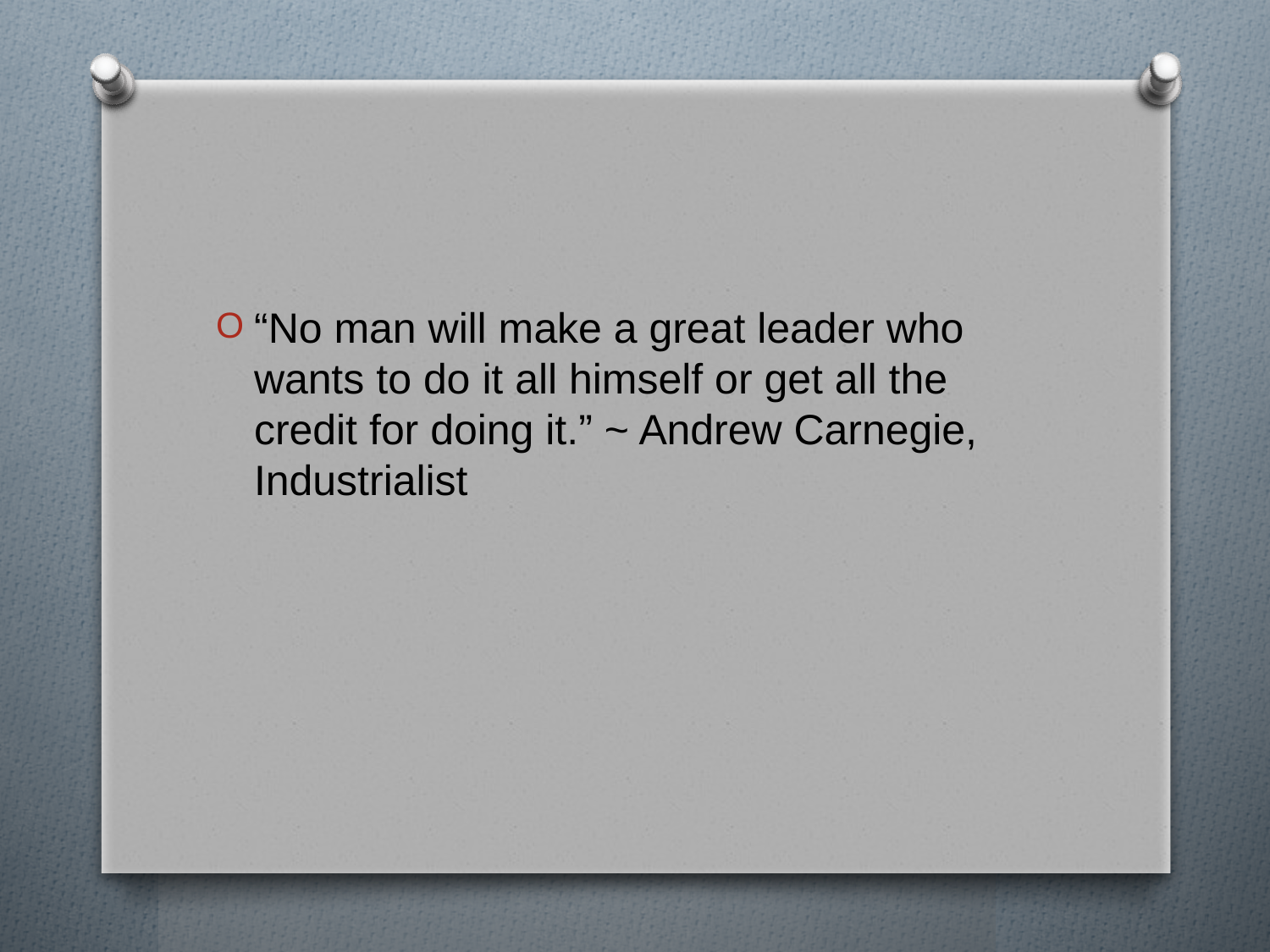

#
“No man will make a great leader who wants to do it all himself or get all the credit for doing it.” ~ Andrew Carnegie, Industrialist